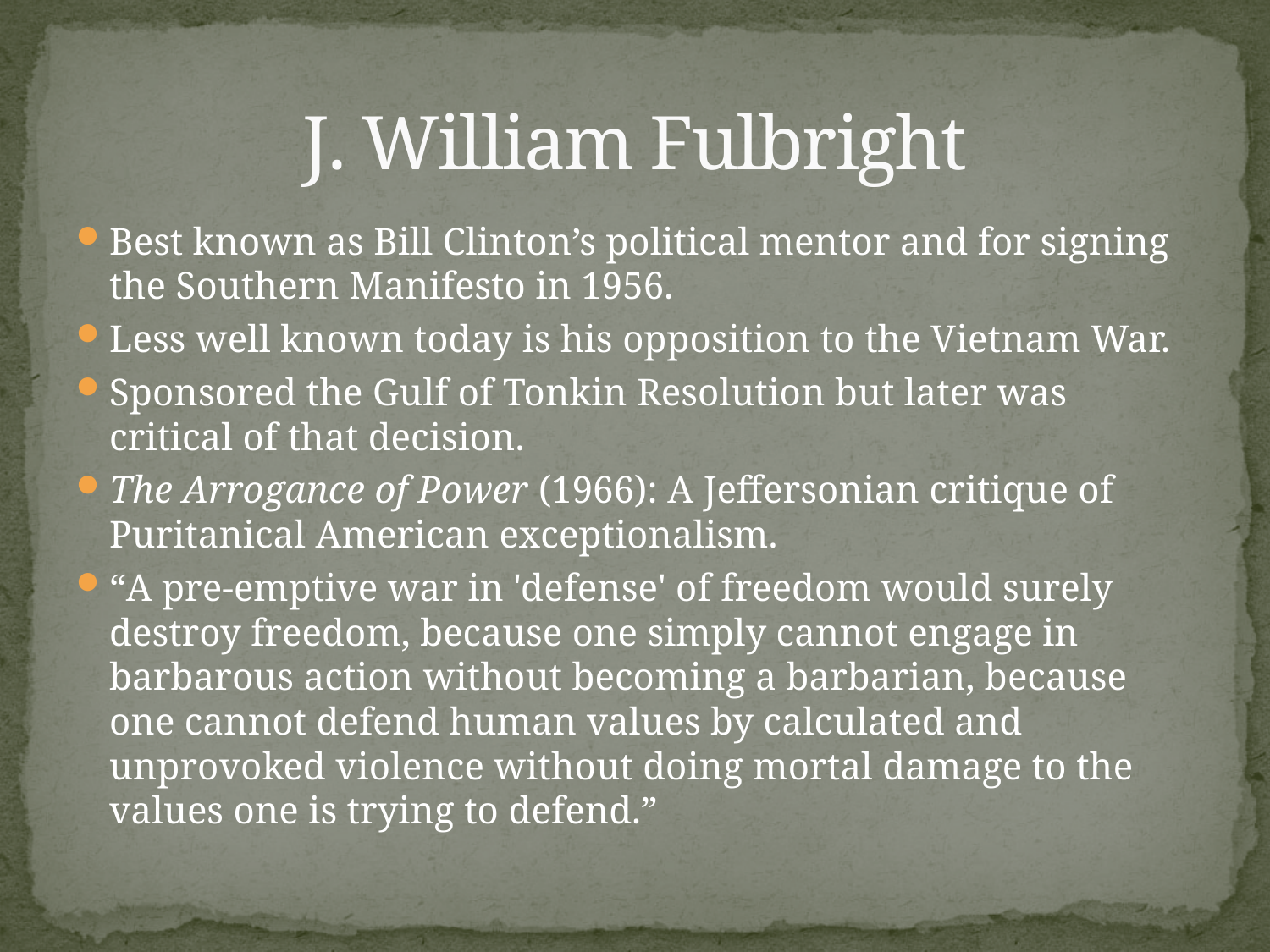

# J. William Fulbright
Best known as Bill Clinton’s political mentor and for signing the Southern Manifesto in 1956.
Less well known today is his opposition to the Vietnam War.
Sponsored the Gulf of Tonkin Resolution but later was critical of that decision.
The Arrogance of Power (1966): A Jeffersonian critique of Puritanical American exceptionalism.
“A pre-emptive war in 'defense' of freedom would surely destroy freedom, because one simply cannot engage in barbarous action without becoming a barbarian, because one cannot defend human values by calculated and unprovoked violence without doing mortal damage to the values one is trying to defend.”